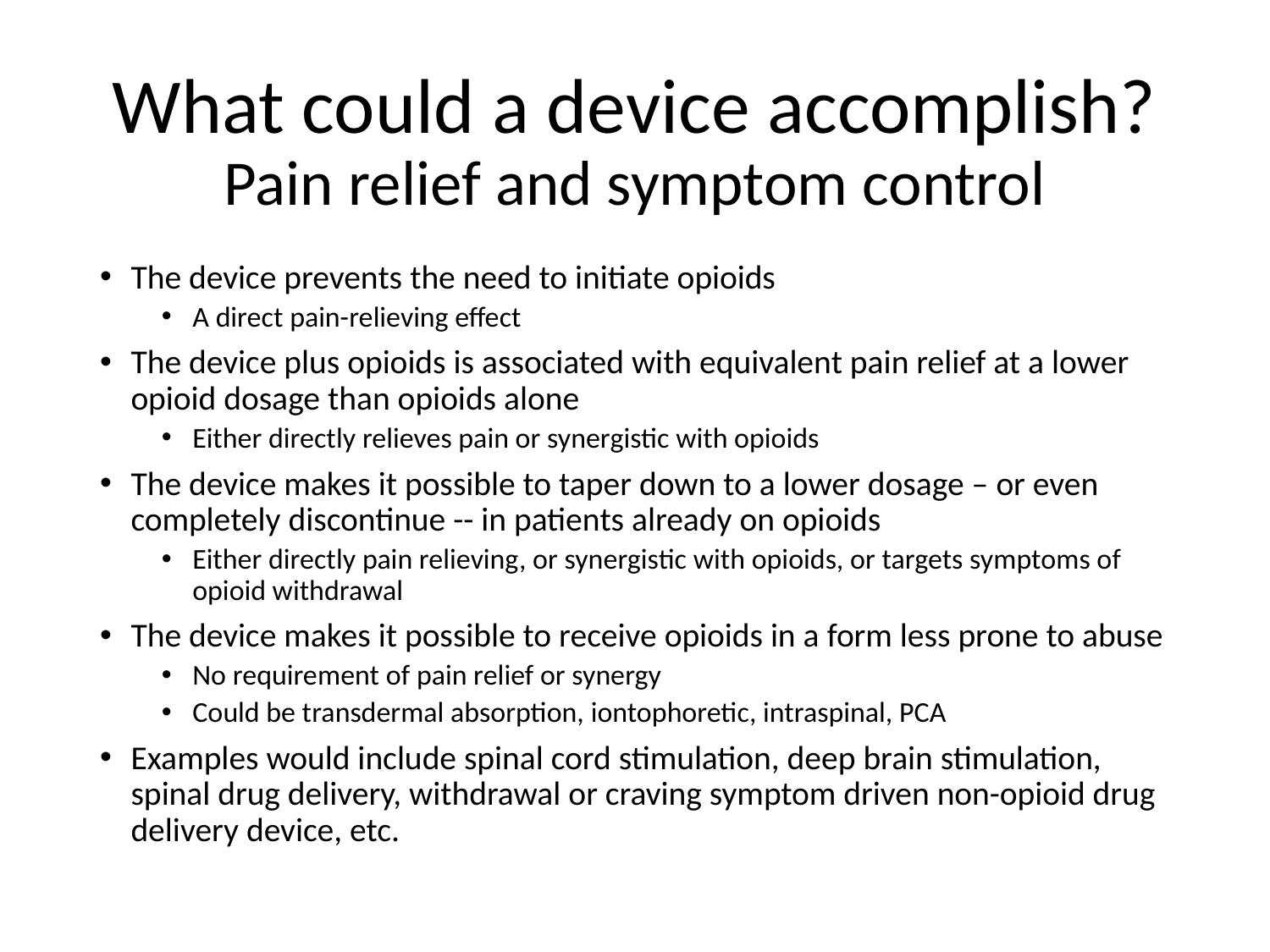

# What could a device accomplish? Pain relief and symptom control
The device prevents the need to initiate opioids
A direct pain-relieving effect
The device plus opioids is associated with equivalent pain relief at a lower opioid dosage than opioids alone
Either directly relieves pain or synergistic with opioids
The device makes it possible to taper down to a lower dosage – or even completely discontinue -- in patients already on opioids
Either directly pain relieving, or synergistic with opioids, or targets symptoms of opioid withdrawal
The device makes it possible to receive opioids in a form less prone to abuse
No requirement of pain relief or synergy
Could be transdermal absorption, iontophoretic, intraspinal, PCA
Examples would include spinal cord stimulation, deep brain stimulation, spinal drug delivery, withdrawal or craving symptom driven non-opioid drug delivery device, etc.